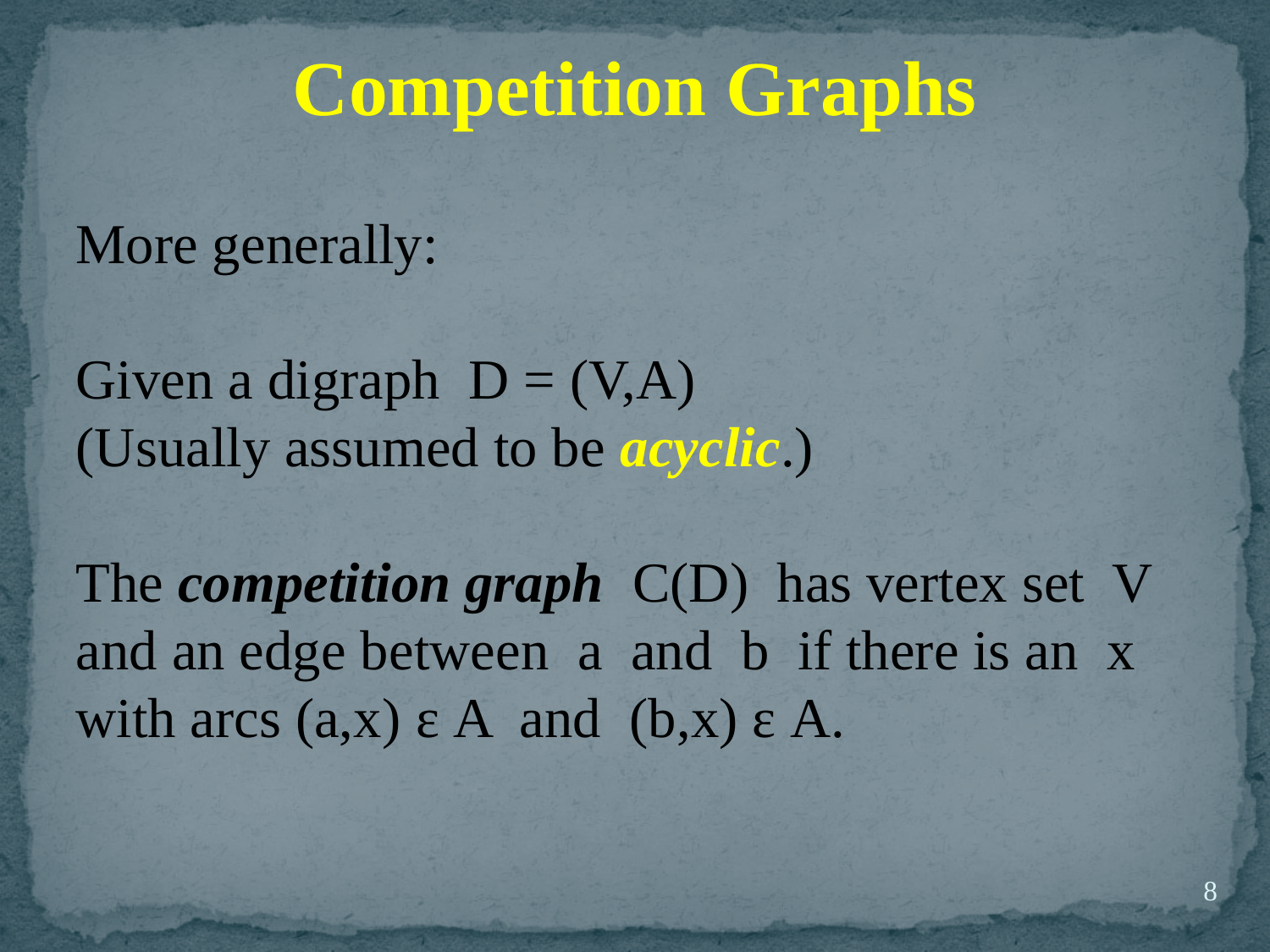

Competition Graphs
More generally:

Given a digraph  D = (V,A)
(Usually assumed to be acyclic.)

The competition graph  C(D)  has vertex set  V  and an edge between  a  and  b  if there is an  x  with arcs (a,x) ε A  and  (b,x) ε A.

8